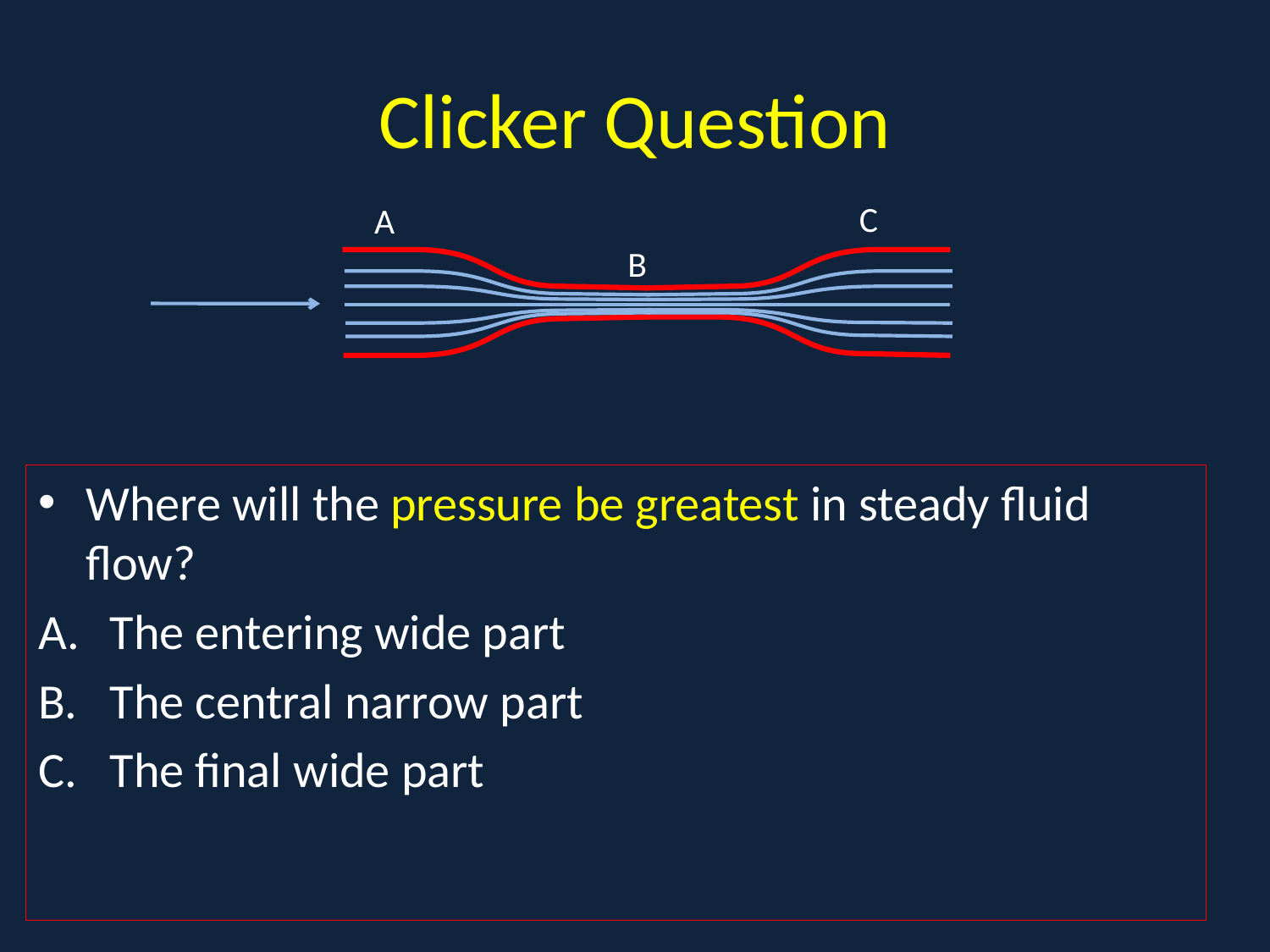

# Clicker Question

C
A
B

Where will the pressure be greatest in steady fluid flow?
The entering wide part
The central narrow part
The final wide part